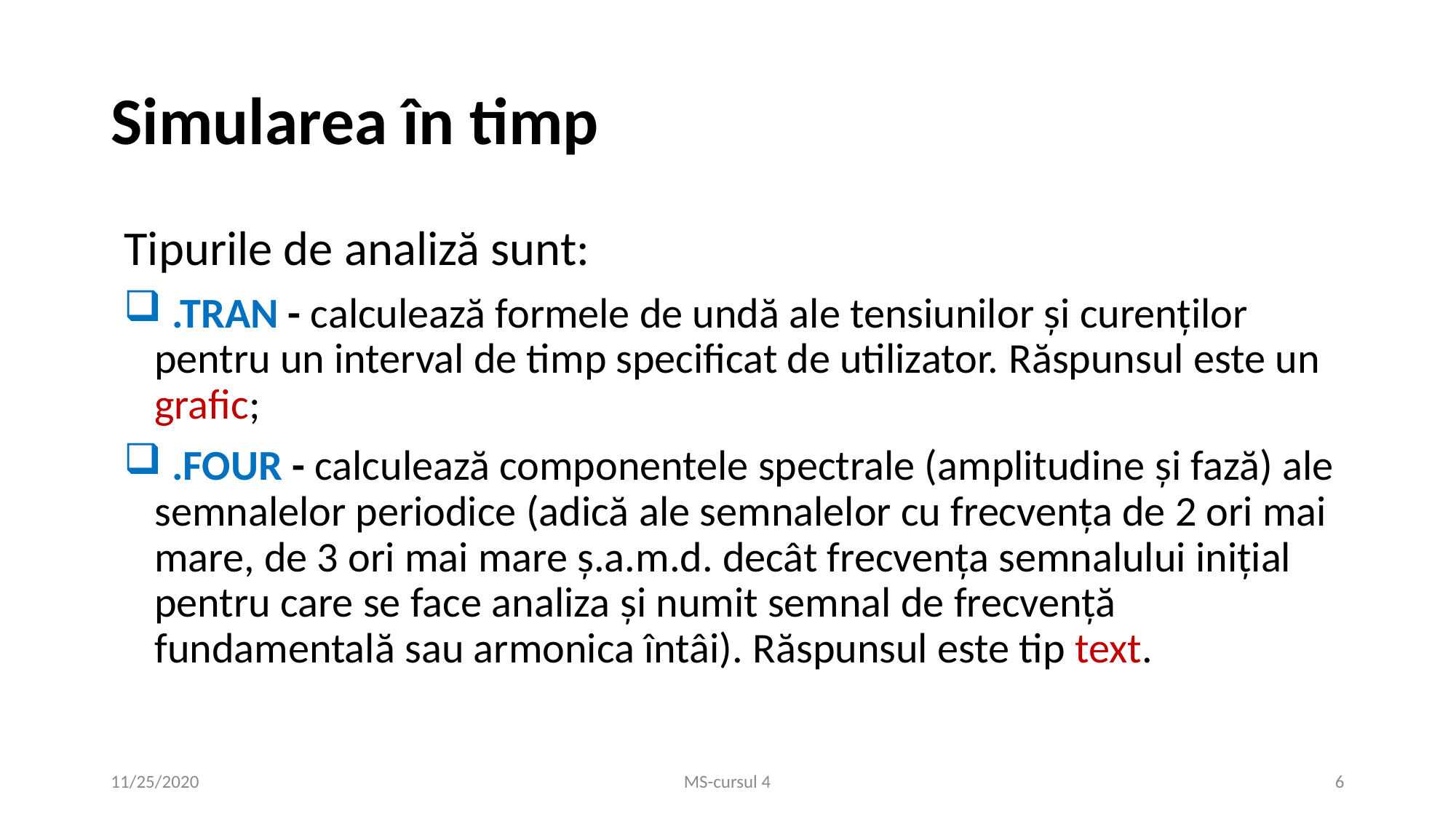

# Simularea în timp
Tipurile de analiză sunt:
 .TRAN - calculează formele de undă ale tensiunilor şi curenților pentru un interval de timp specificat de utilizator. Răspunsul este un grafic;
 .FOUR - calculează componentele spectrale (amplitudine şi fază) ale semnalelor periodice (adică ale semnalelor cu frecvența de 2 ori mai mare, de 3 ori mai mare ş.a.m.d. decât frecvența semnalului inițial pentru care se face analiza şi numit semnal de frecvență fundamentală sau armonica întâi). Răspunsul este tip text.
11/25/2020
MS-cursul 4
6